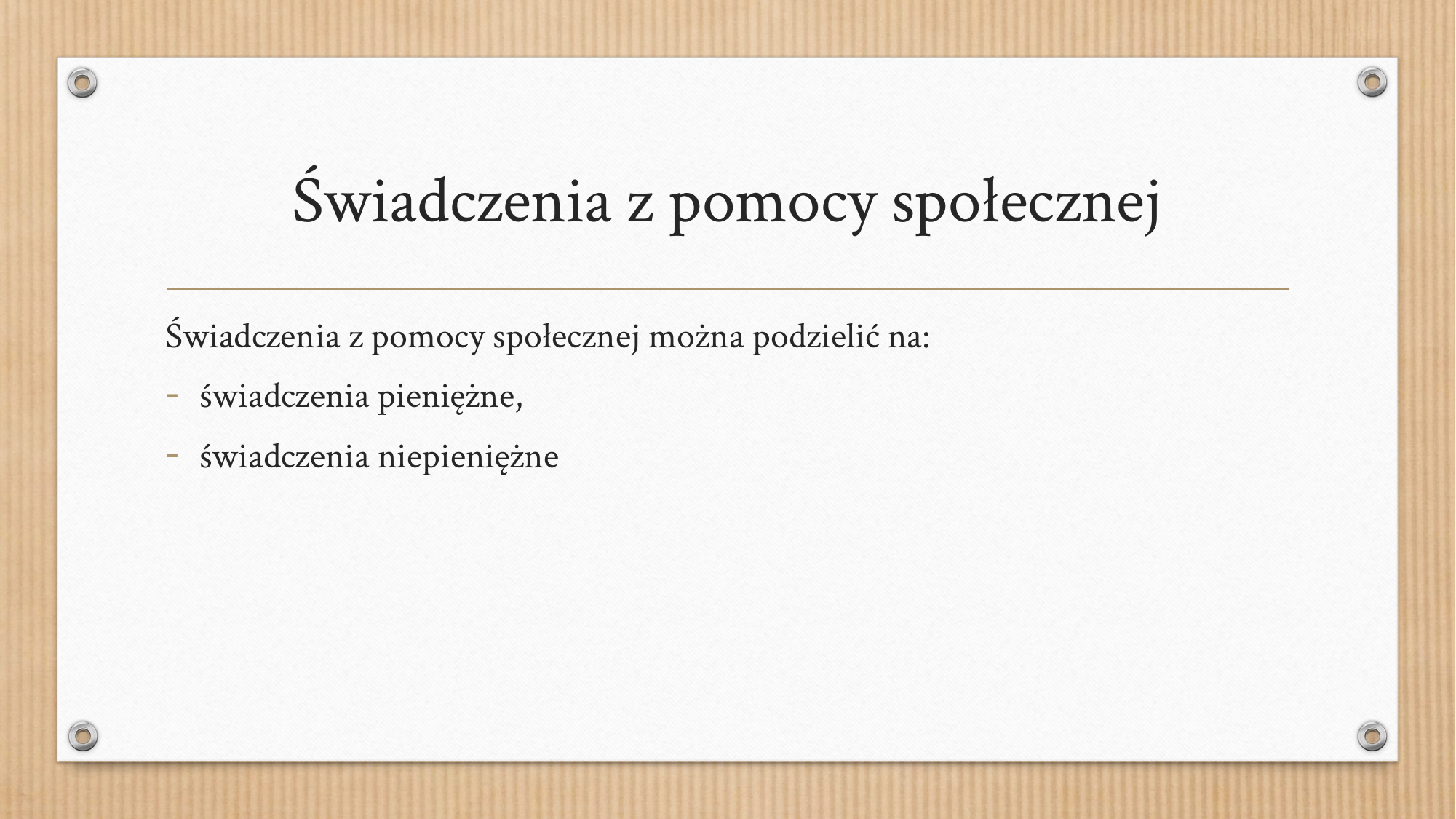

# Świadczenia z pomocy społecznej
Świadczenia z pomocy społecznej można podzielić na:
świadczenia pieniężne,
świadczenia niepieniężne